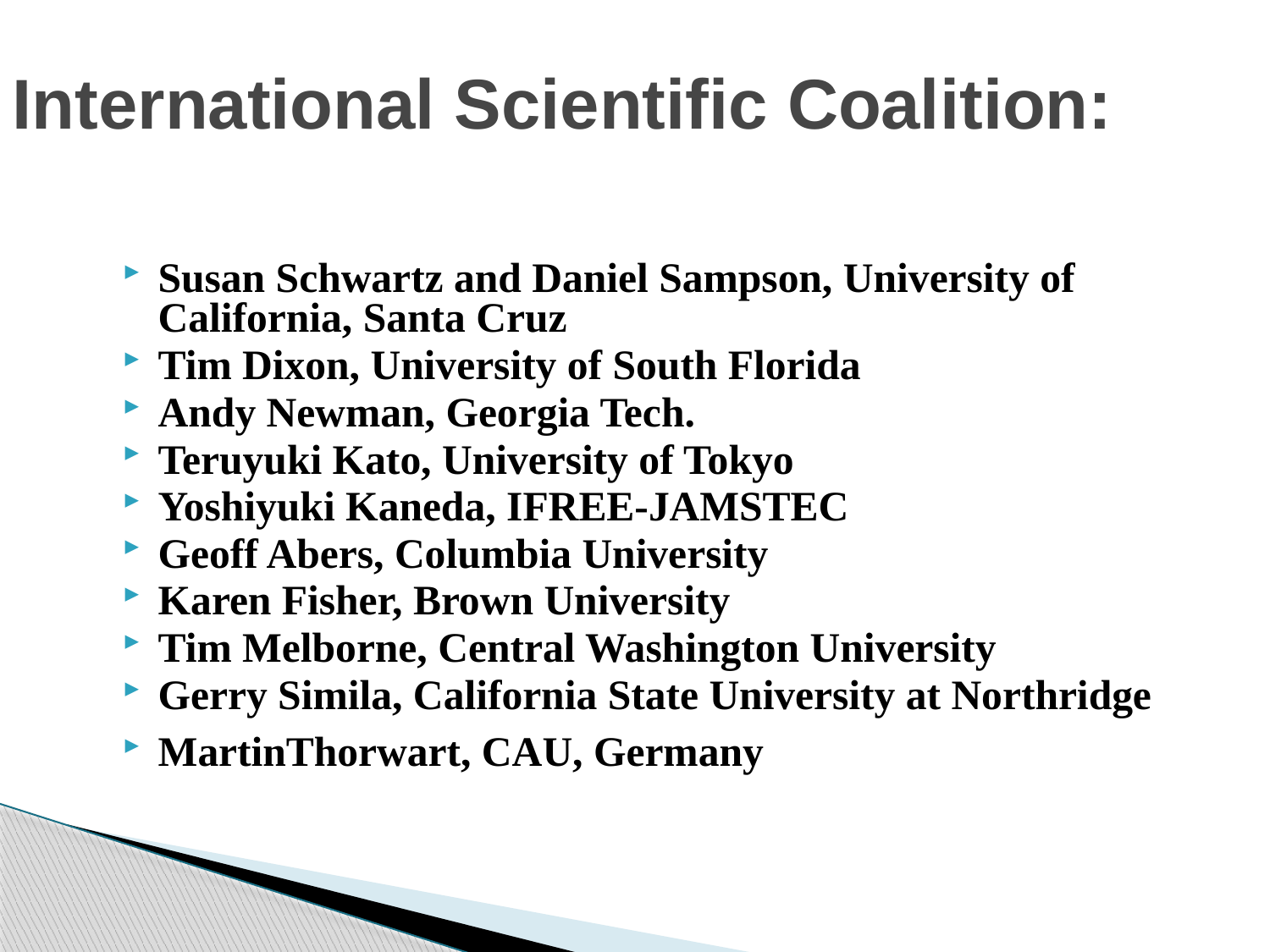

# International Scientific Coalition:
Susan Schwartz and Daniel Sampson, University of California, Santa Cruz
Tim Dixon, University of South Florida
Andy Newman, Georgia Tech.
Teruyuki Kato, University of Tokyo
Yoshiyuki Kaneda, IFREE-JAMSTEC
Geoff Abers, Columbia University
Karen Fisher, Brown University
Tim Melborne, Central Washington University
Gerry Simila, California State University at Northridge
MartinThorwart, CAU, Germany